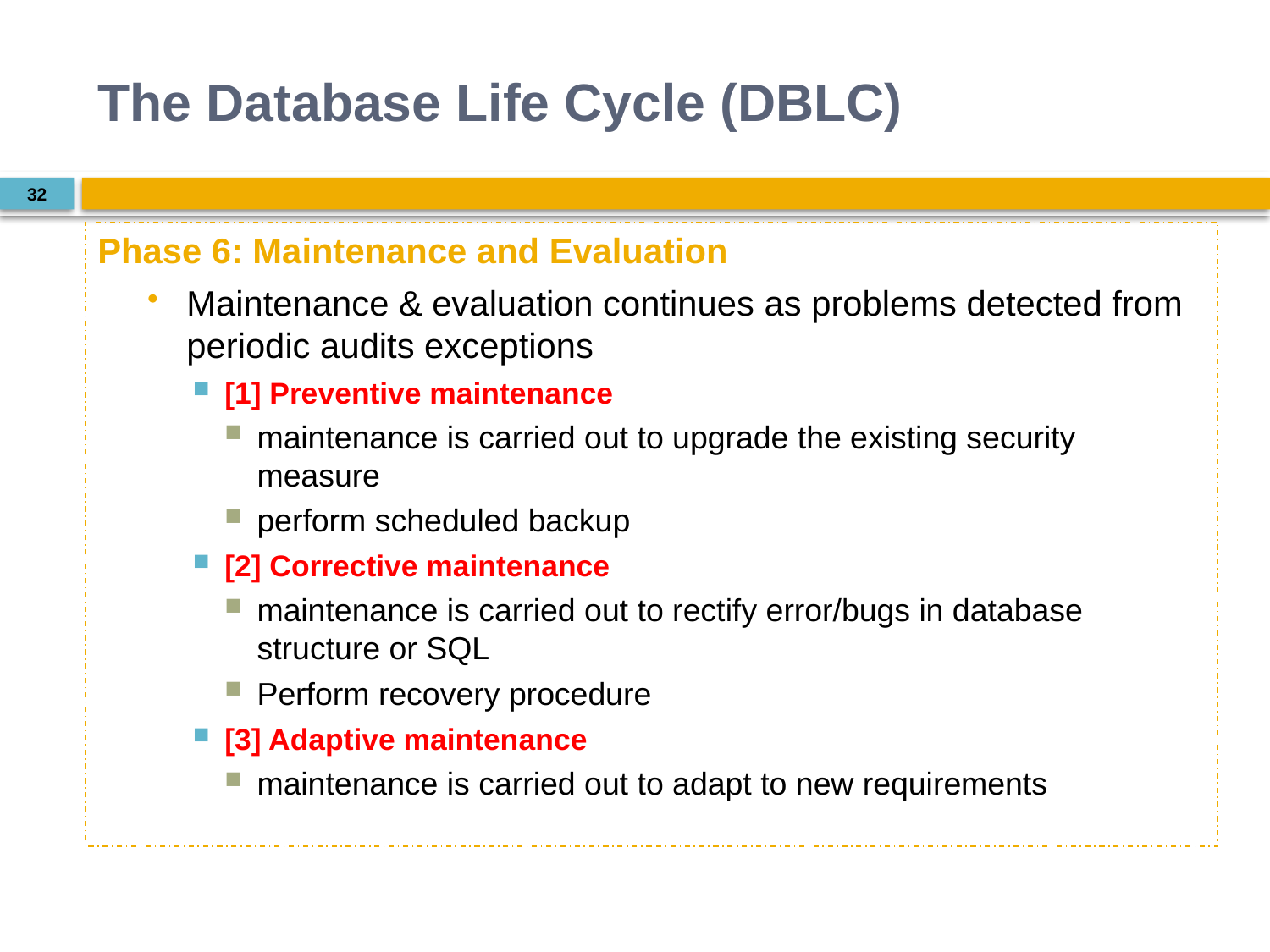

# The Database Life Cycle (DBLC)
32
Phase 6: Maintenance and Evaluation
Maintenance & evaluation continues as problems detected from periodic audits exceptions
[1] Preventive maintenance
maintenance is carried out to upgrade the existing security measure
perform scheduled backup
[2] Corrective maintenance
maintenance is carried out to rectify error/bugs in database structure or SQL
Perform recovery procedure
[3] Adaptive maintenance
maintenance is carried out to adapt to new requirements